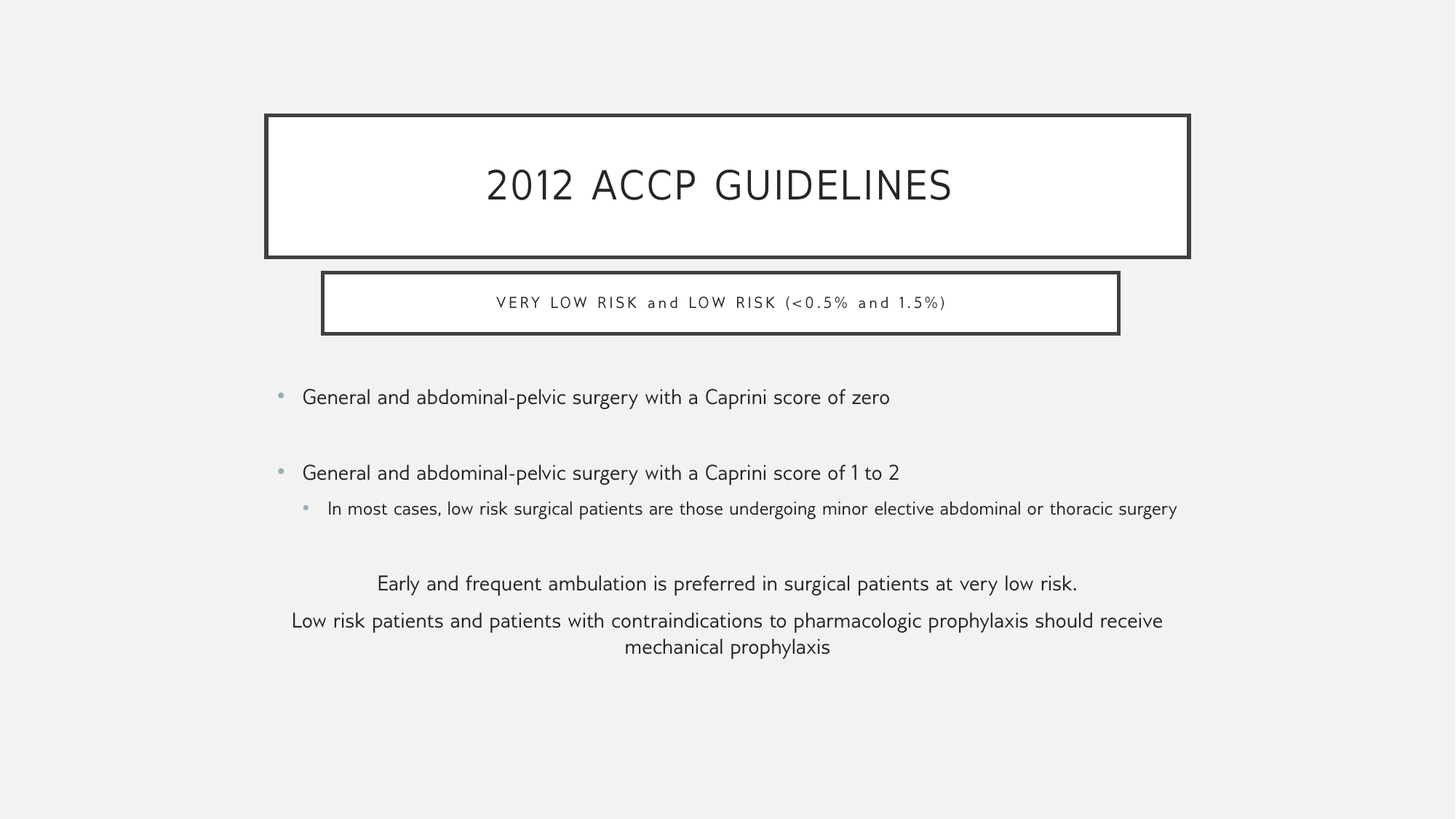

# 2012 ACCP Guidelines
Very Low Risk and Low Risk (<0.5% and 1.5%)
General and abdominal-pelvic surgery with a Caprini score of zero

General and abdominal-pelvic surgery with a Caprini score of 1 to 2
In most cases, low risk surgical patients are those undergoing minor elective abdominal or thoracic surgery

Early and frequent ambulation is preferred in surgical patients at very low risk.
Low risk patients and patients with contraindications to pharmacologic prophylaxis should receive mechanical prophylaxis